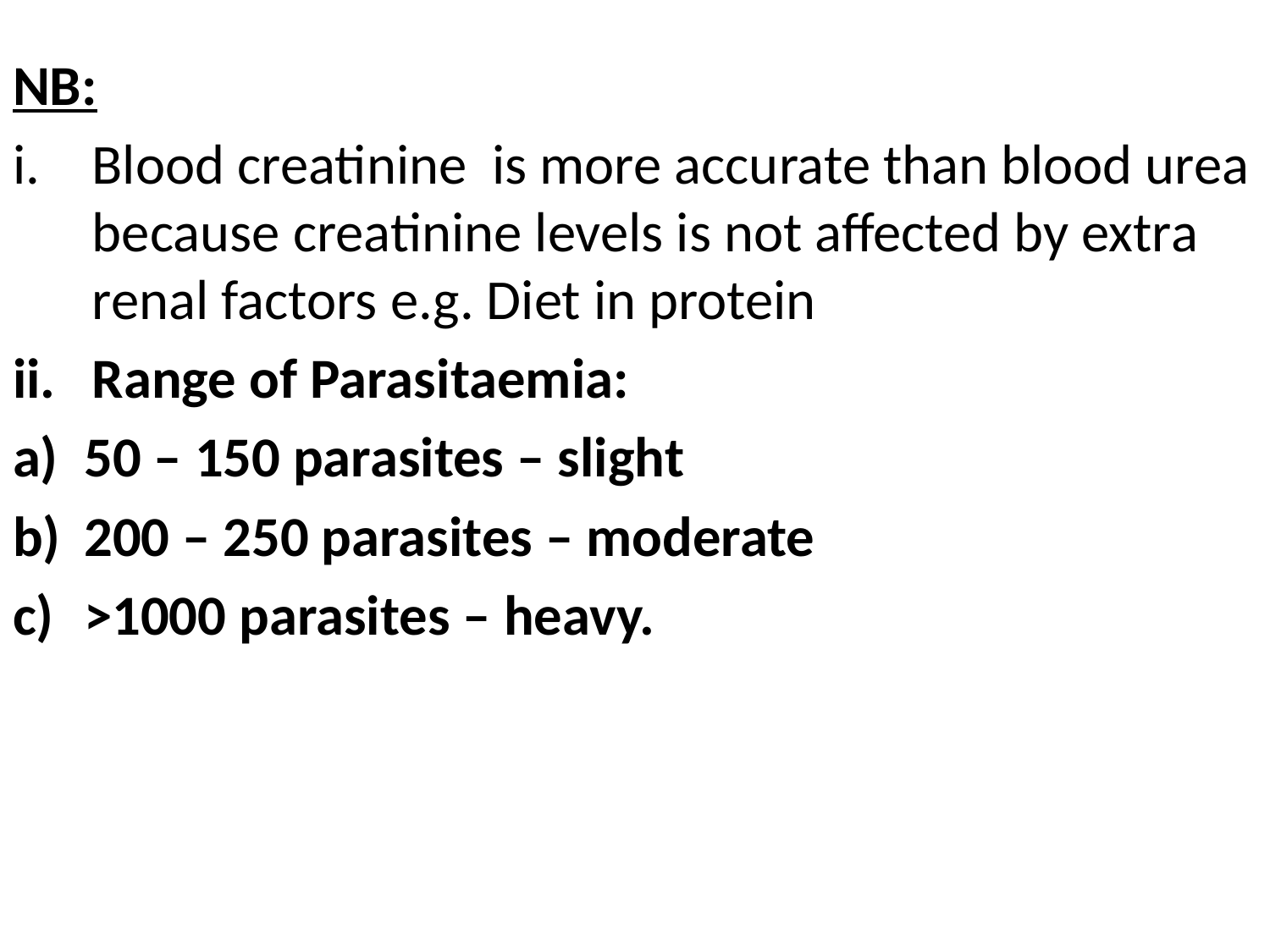

#
NB:
Blood creatinine  is more accurate than blood urea because creatinine levels is not affected by extra renal factors e.g. Diet in protein
Range of Parasitaemia:
50 – 150 parasites – slight
200 – 250 parasites – moderate
>1000 parasites – heavy.